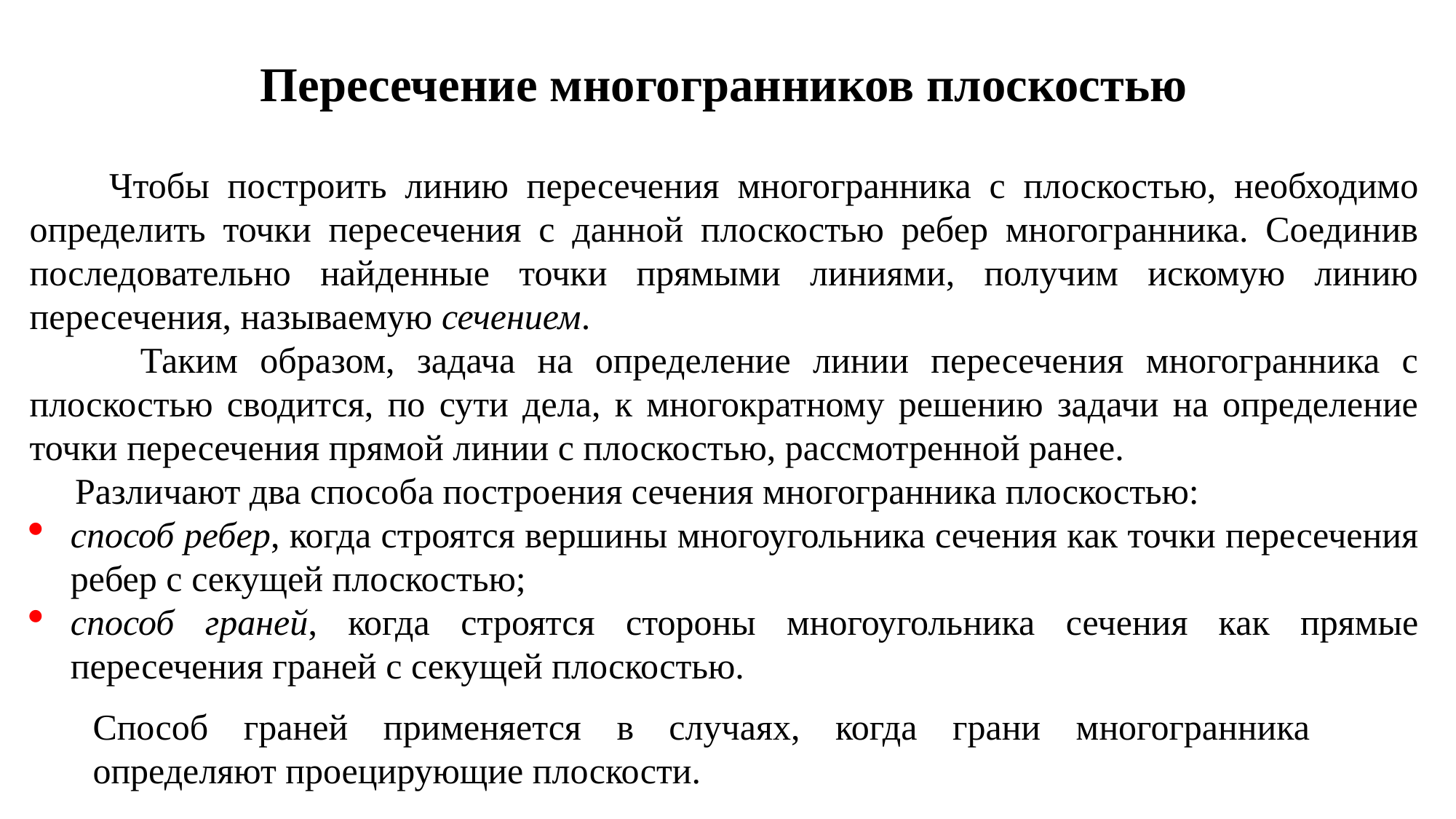

Пересечение многогранников плоскостью

     Чтобы построить линию пересечения многогранника с плоскостью, необходимо определить точки пересечения с данной плоскостью ребер многогранника. Соединив последовательно найденные точки прямыми линиями, получим искомую линию пересечения, называемую сечением.
     Таким образом, задача на определение линии пересечения многогранника с плоскостью сводится, по сути дела, к многократному решению задачи на определение точки пересечения прямой линии с плоскостью, рассмотренной ранее.
     Различают два способа построения сечения многогранника плоскостью:
способ ребер, когда строятся вершины многоугольника сечения как точки пересечения ребер с секущей плоскостью;
способ граней, когда строятся стороны многоугольника сечения как прямые пересечения граней с секущей плоскостью.
Способ граней применяется в случаях, когда грани многогранника определяют проецирующие плоскости.